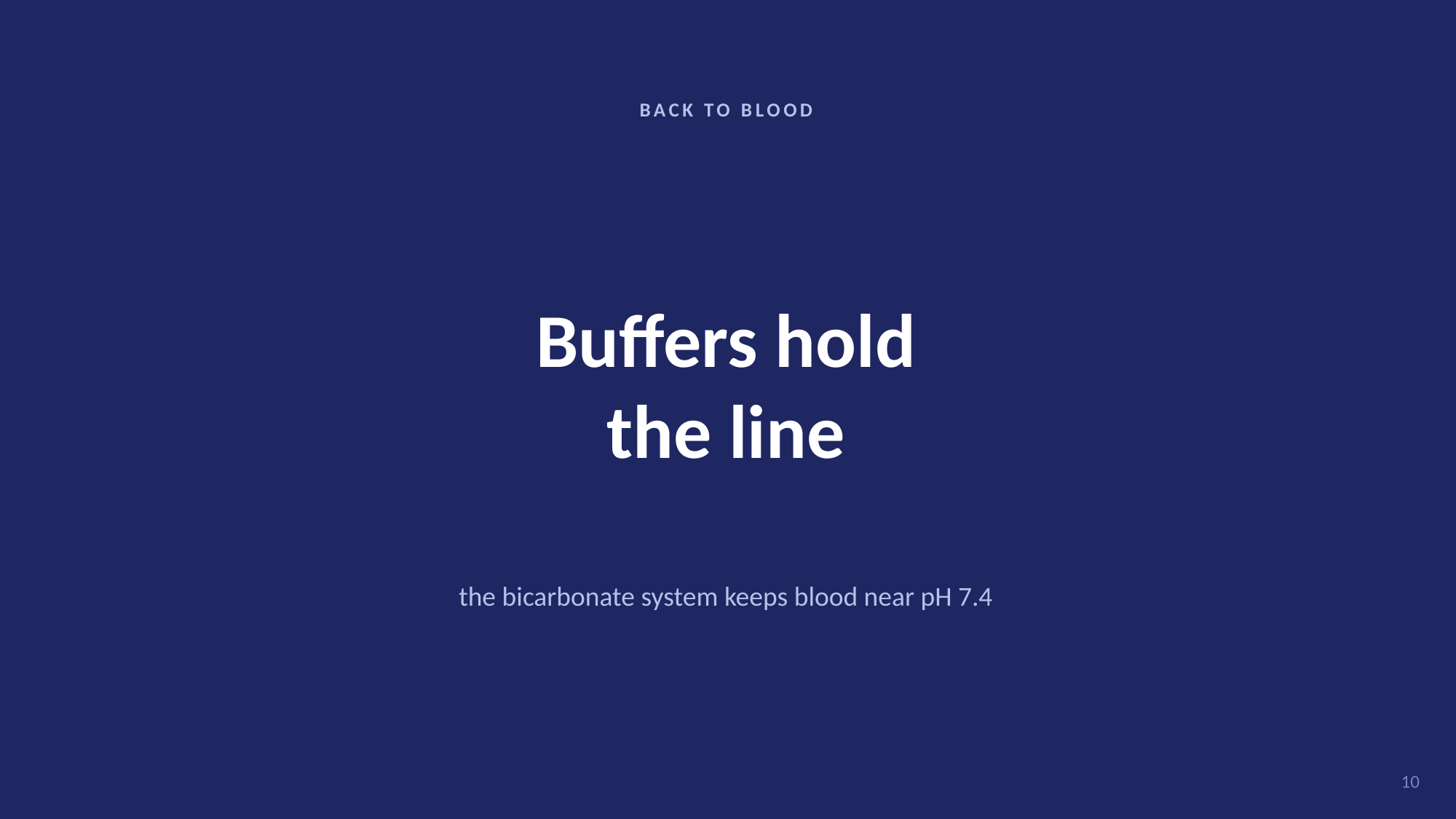

BACK TO BLOOD
Buffers hold
the line
the bicarbonate system keeps blood near pH 7.4
10